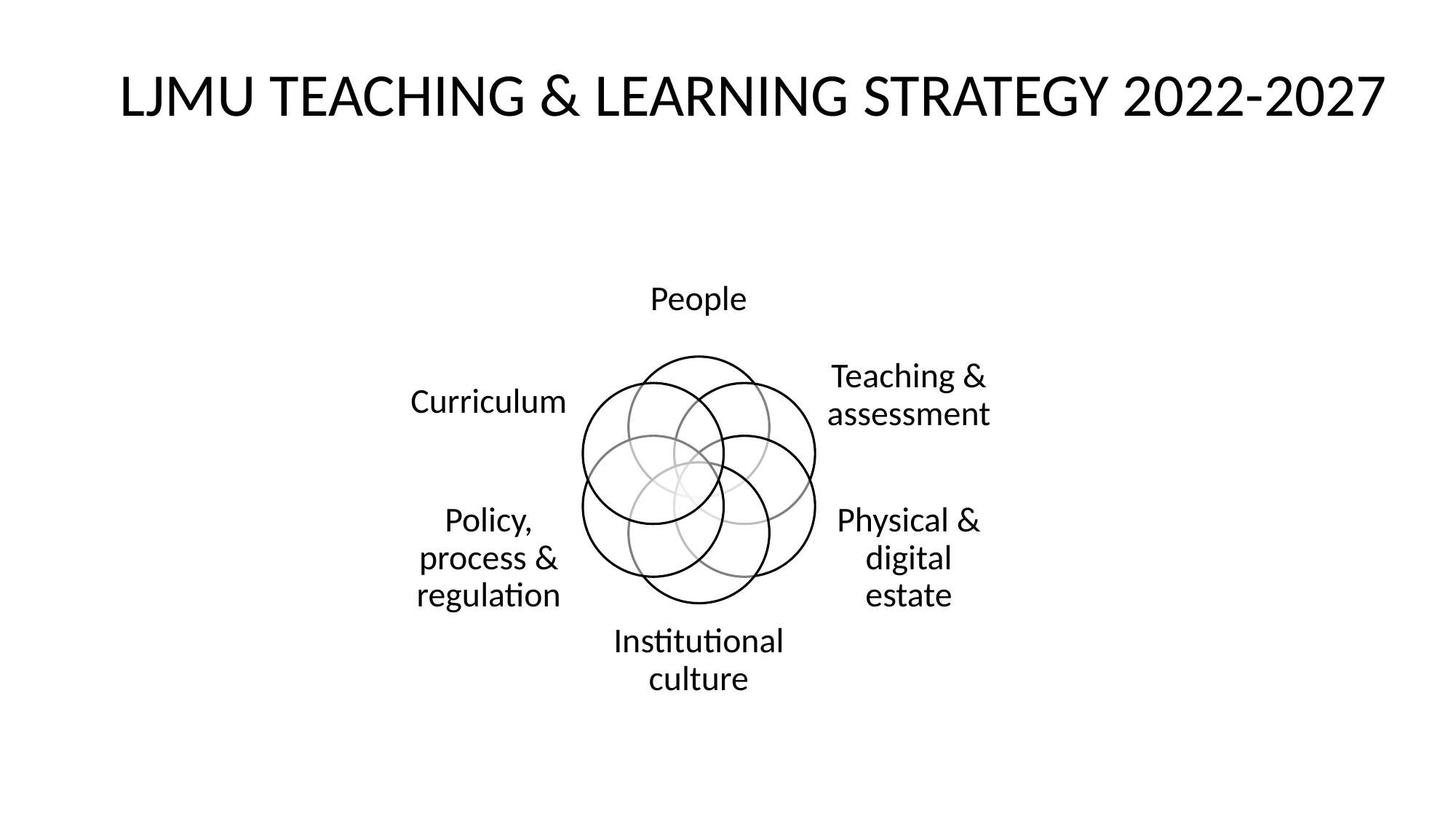

# LJMU TEACHING & LEARNING STRATEGY 2022-2027

People
Teaching & assessment
Physical & digital estate
Institutional culture
Policy, process & regulation
Curriculum